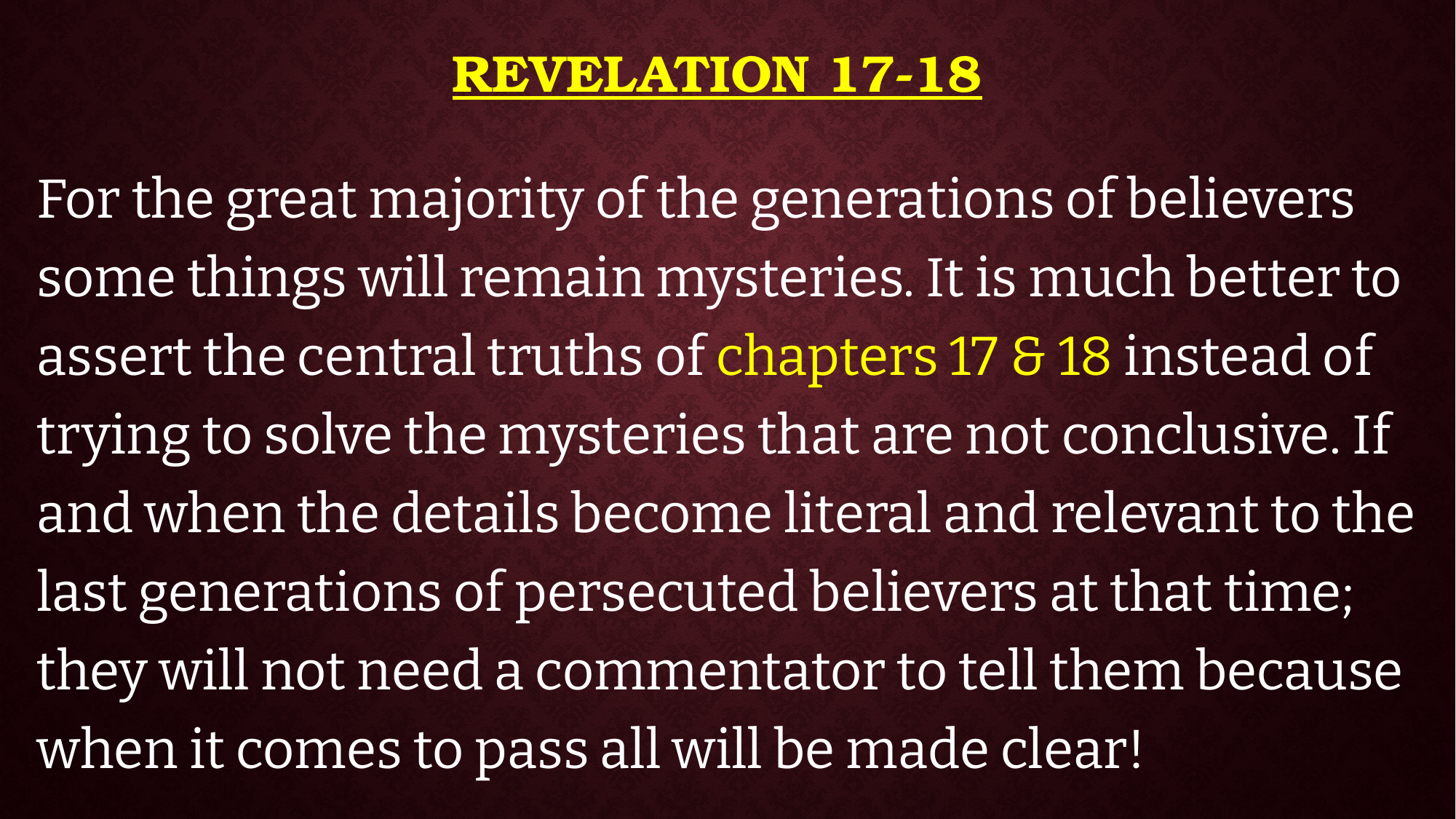

# Revelation 17-18
For the great majority of the generations of believers some things will remain mysteries. It is much better to assert the central truths of chapters 17 & 18 instead of trying to solve the mysteries that are not conclusive. If and when the details become literal and relevant to the last generations of persecuted believers at that time; they will not need a commentator to tell them because when it comes to pass all will be made clear!